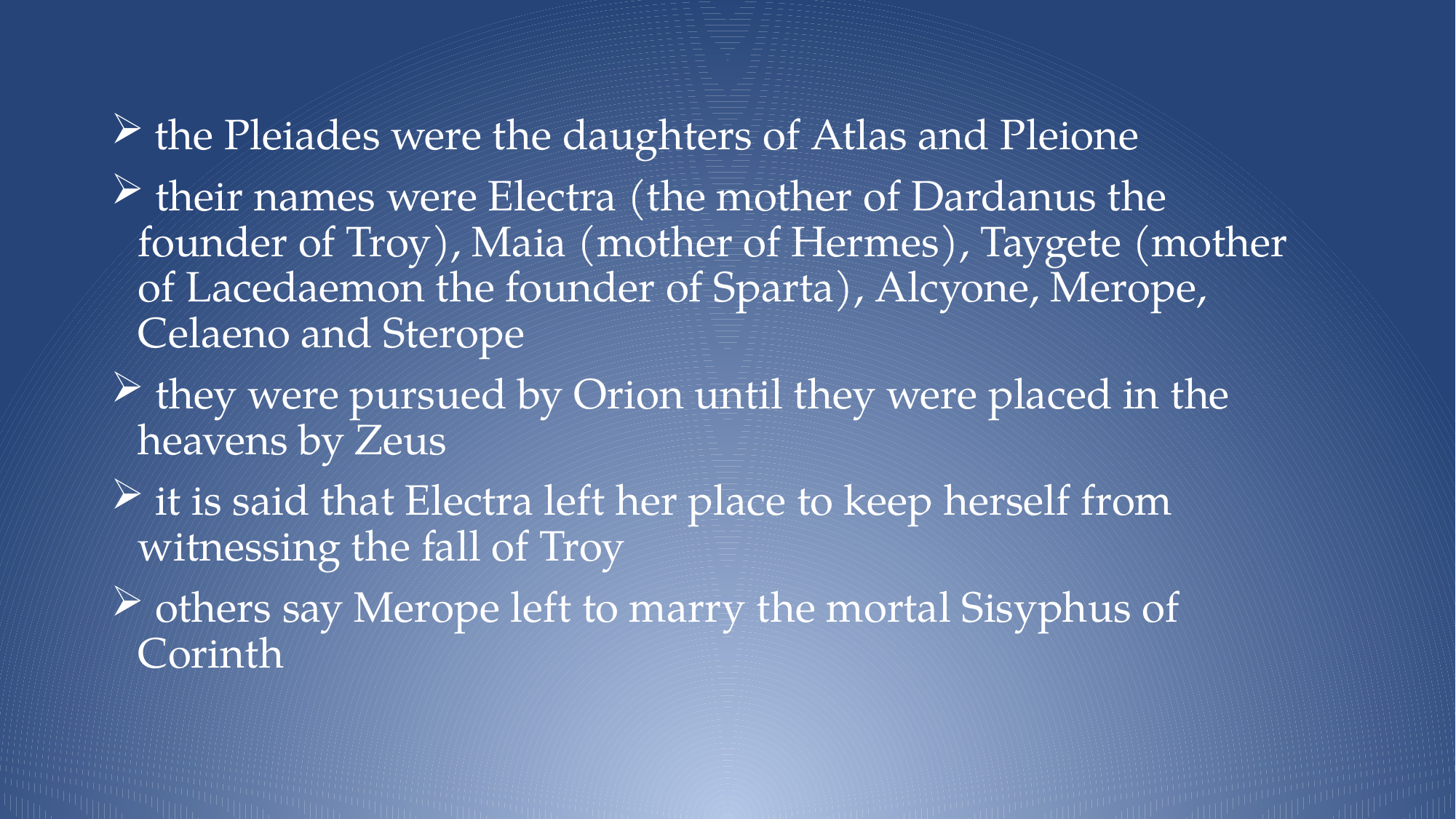

the Pleiades were the daughters of Atlas and Pleione
 their names were Electra (the mother of Dardanus the founder of Troy), Maia (mother of Hermes), Taygete (mother of Lacedaemon the founder of Sparta), Alcyone, Merope, Celaeno and Sterope
 they were pursued by Orion until they were placed in the heavens by Zeus
 it is said that Electra left her place to keep herself from witnessing the fall of Troy
 others say Merope left to marry the mortal Sisyphus of  Corinth